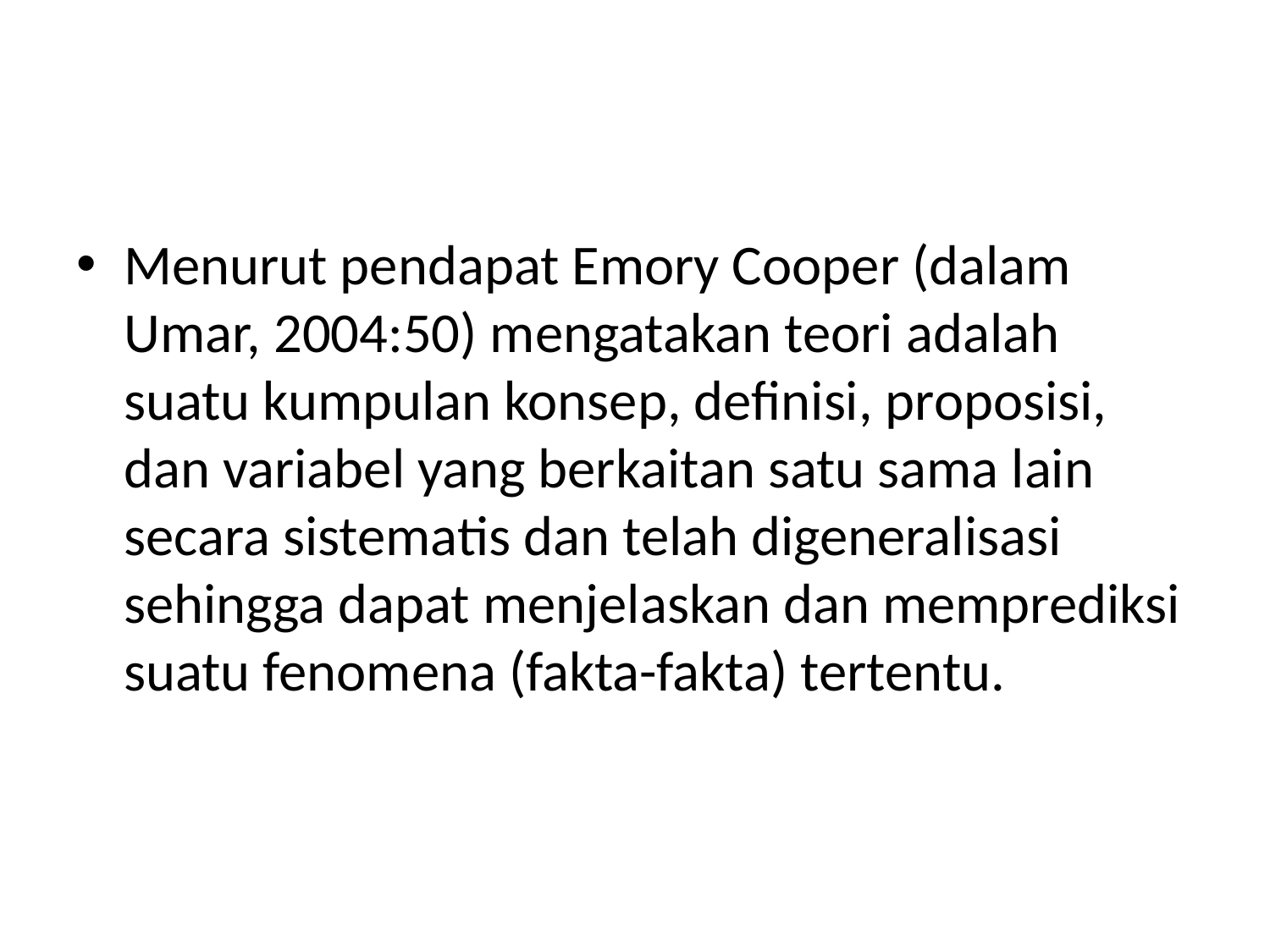

#
Menurut pendapat Emory Cooper (dalam Umar, 2004:50) mengatakan teori adalah suatu kumpulan konsep, definisi, proposisi, dan variabel yang berkaitan satu sama lain secara sistematis dan telah digeneralisasi sehingga dapat menjelaskan dan memprediksi suatu fenomena (fakta-fakta) tertentu.